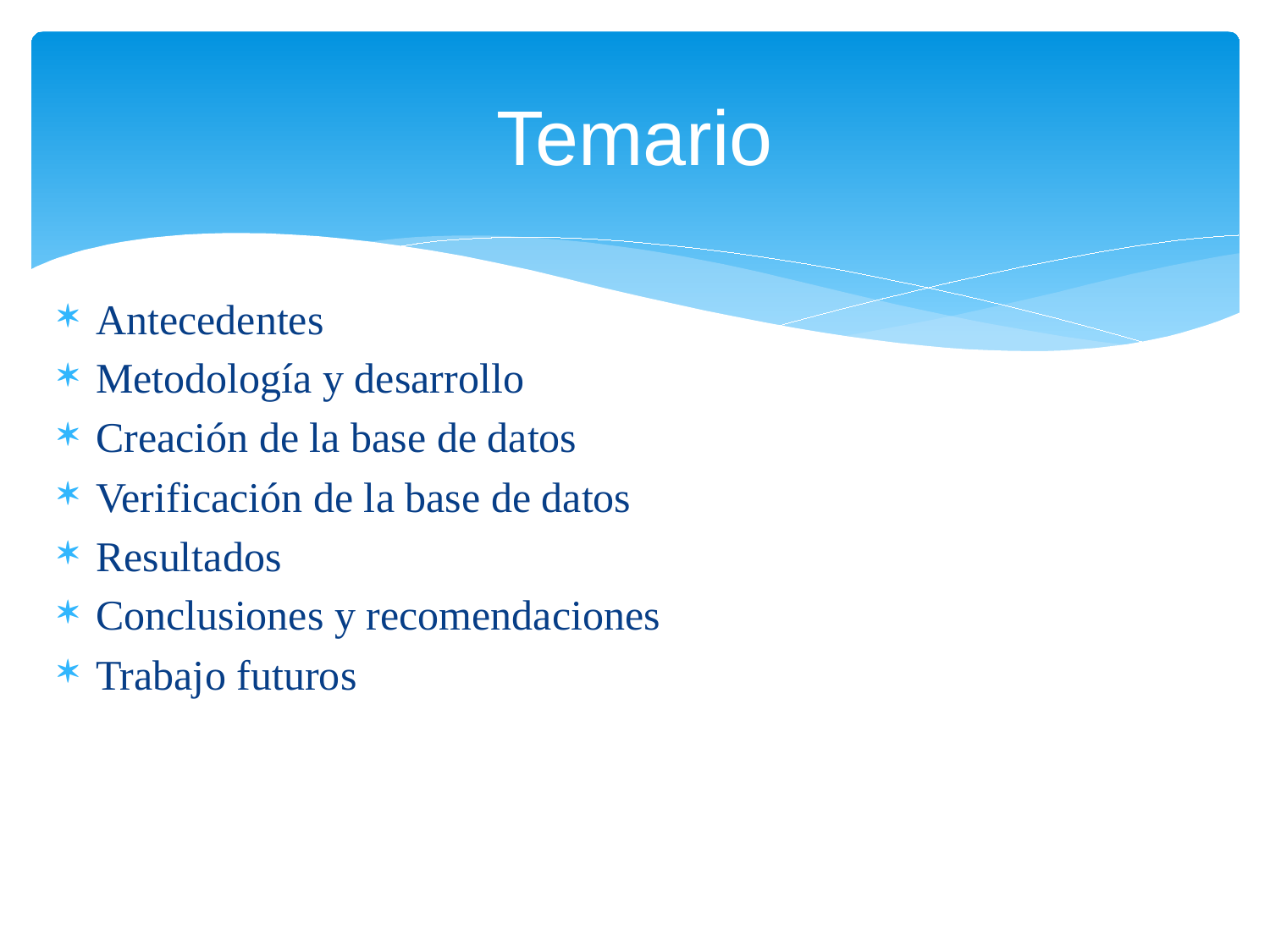

# Temario
Antecedentes
Metodología y desarrollo
Creación de la base de datos
Verificación de la base de datos
Resultados
Conclusiones y recomendaciones
Trabajo futuros